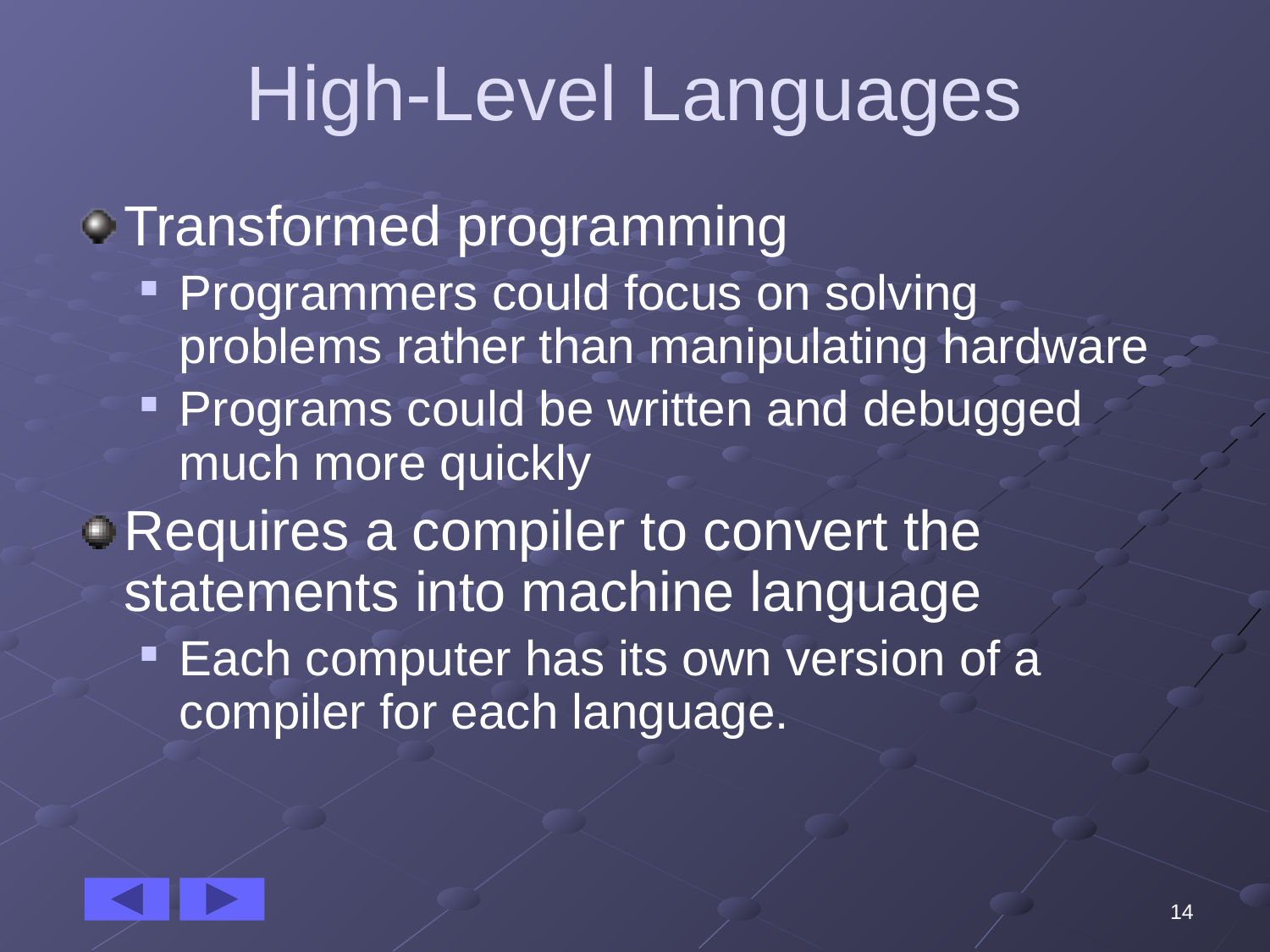

# High-Level Languages
Transformed programming
Programmers could focus on solving problems rather than manipulating hardware
Programs could be written and debugged much more quickly
Requires a compiler to convert the statements into machine language
Each computer has its own version of a compiler for each language.
14